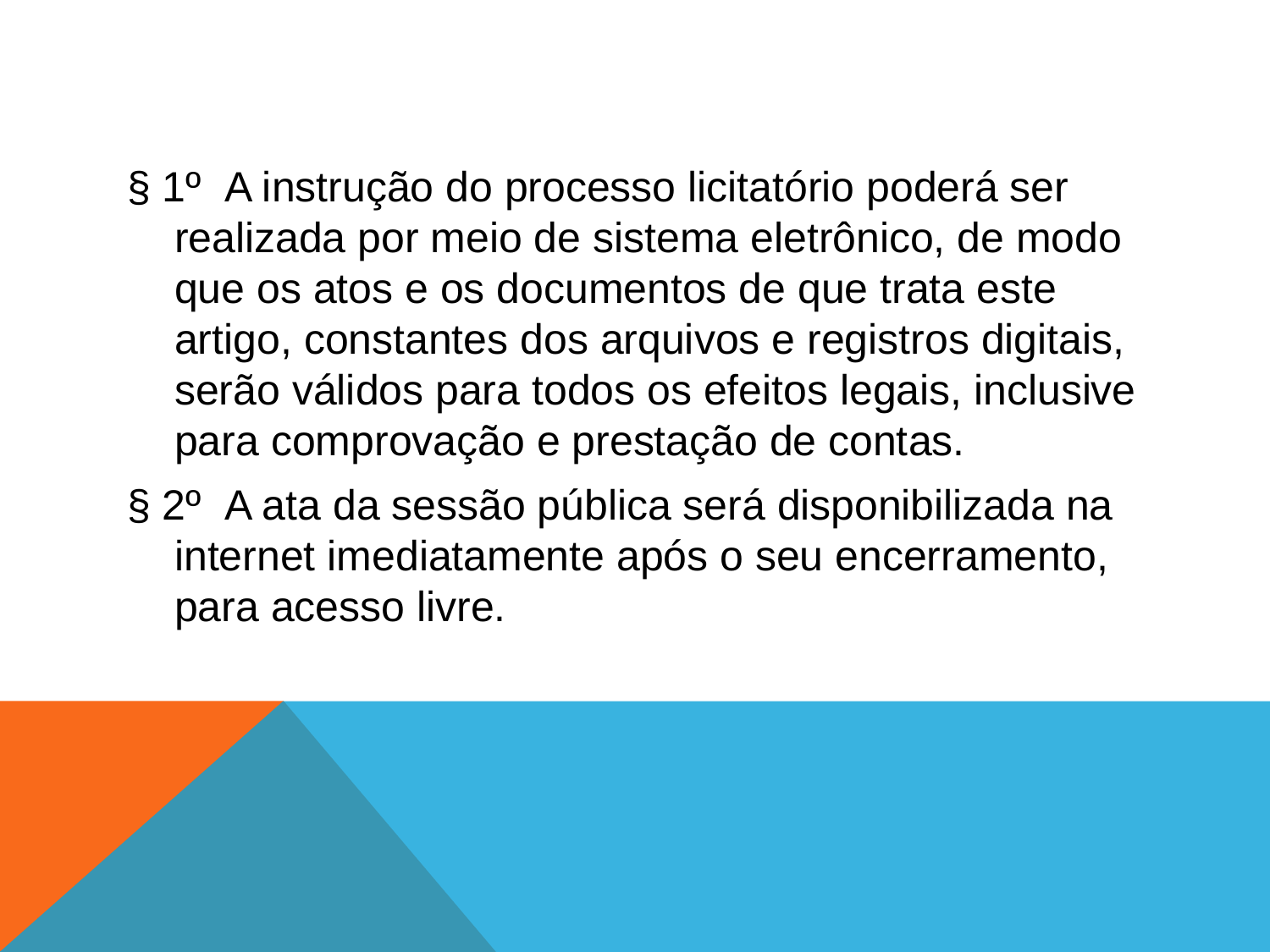

#
§ 1º  A instrução do processo licitatório poderá ser realizada por meio de sistema eletrônico, de modo que os atos e os documentos de que trata este artigo, constantes dos arquivos e registros digitais, serão válidos para todos os efeitos legais, inclusive para comprovação e prestação de contas.
§ 2º  A ata da sessão pública será disponibilizada na internet imediatamente após o seu encerramento, para acesso livre.